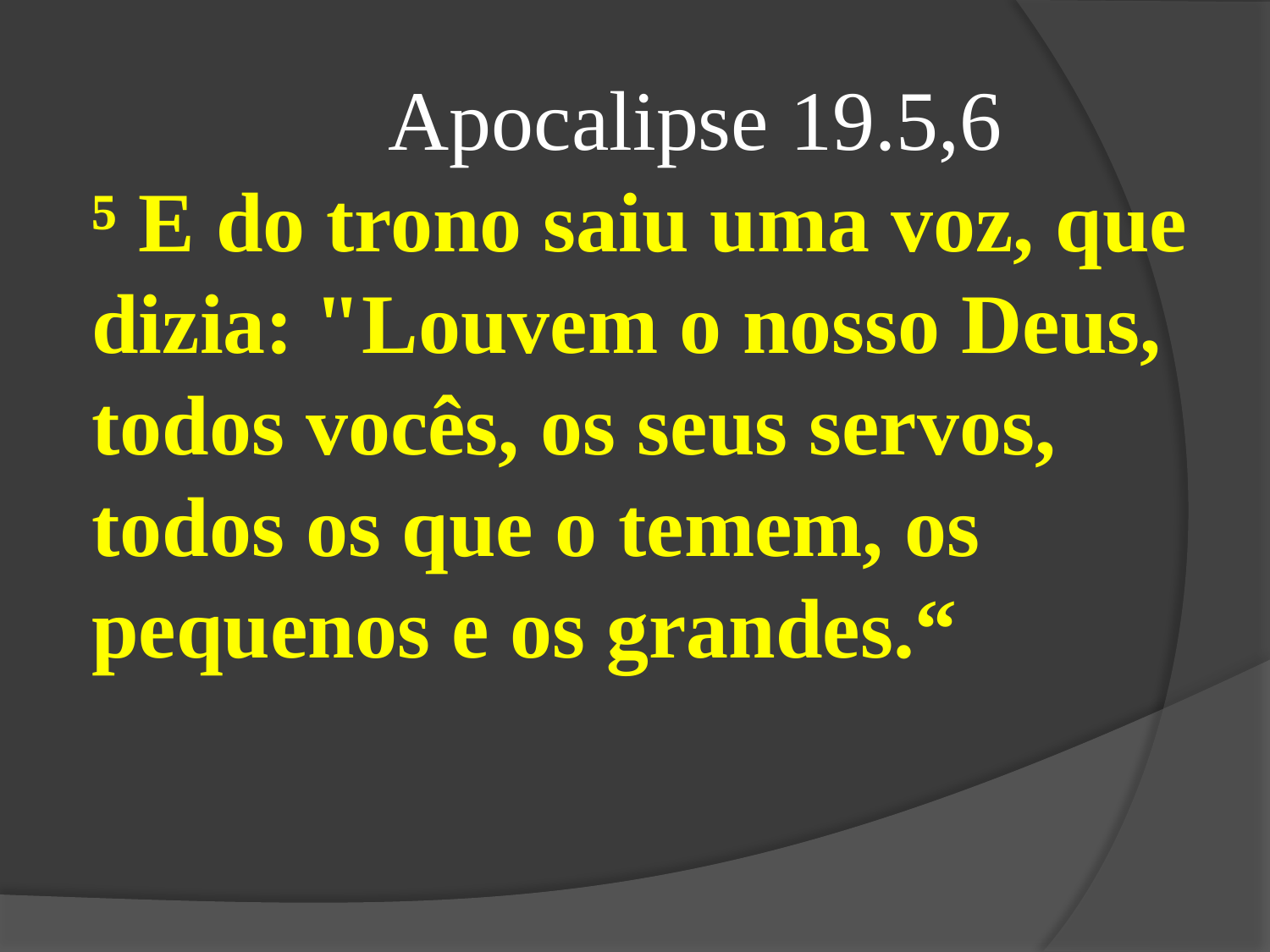

Apocalipse 19.5,6
⁵ E do trono saiu uma voz, que dizia: "Louvem o nosso Deus, todos vocês, os seus servos, todos os que o temem, os pequenos e os grandes.“